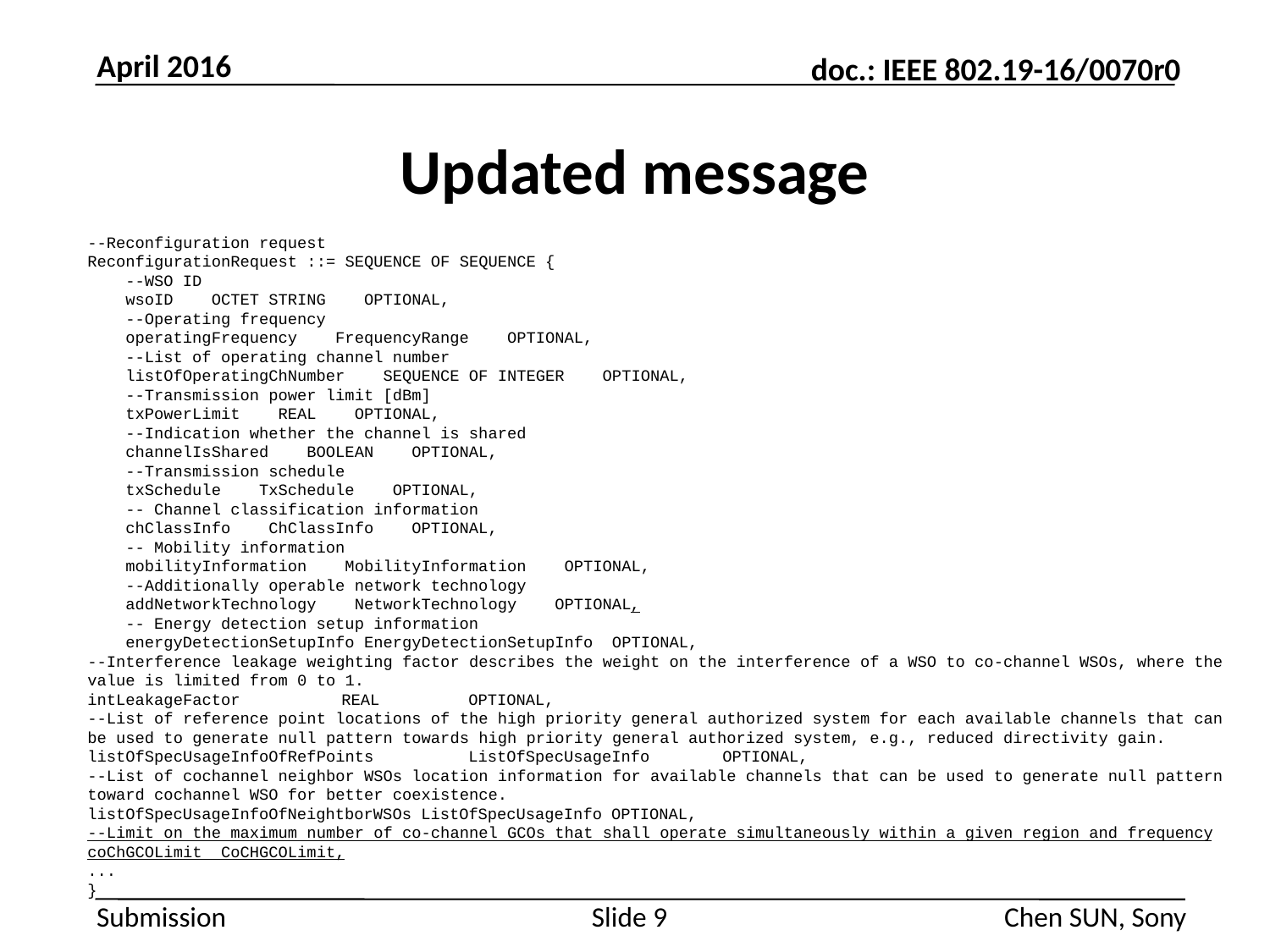

April 2016
# Updated message
--Reconfiguration request
ReconfigurationRequest ::= SEQUENCE OF SEQUENCE {
    --WSO ID
    wsoID    OCTET STRING    OPTIONAL,
    --Operating frequency
    operatingFrequency    FrequencyRange    OPTIONAL,
    --List of operating channel number
    listOfOperatingChNumber    SEQUENCE OF INTEGER    OPTIONAL,
    --Transmission power limit [dBm]
    txPowerLimit    REAL    OPTIONAL,
    --Indication whether the channel is shared
    channelIsShared    BOOLEAN    OPTIONAL,
    --Transmission schedule
    txSchedule    TxSchedule    OPTIONAL,
    -- Channel classification information
    chClassInfo    ChClassInfo    OPTIONAL,
    -- Mobility information
    mobilityInformation    MobilityInformation    OPTIONAL,
    --Additionally operable network technology
    addNetworkTechnology    NetworkTechnology    OPTIONAL,
    -- Energy detection setup information
    energyDetectionSetupInfo EnergyDetectionSetupInfo  OPTIONAL,
--Interference leakage weighting factor describes the weight on the interference of a WSO to co-channel WSOs, where the value is limited from 0 to 1.
intLeakageFactor	REAL	OPTIONAL,
--List of reference point locations of the high priority general authorized system for each available channels that can be used to generate null pattern towards high priority general authorized system, e.g., reduced directivity gain.
listOfSpecUsageInfoOfRefPoints	ListOfSpecUsageInfo	OPTIONAL,
--List of cochannel neighbor WSOs location information for available channels that can be used to generate null pattern toward cochannel WSO for better coexistence.
listOfSpecUsageInfoOfNeightborWSOs ListOfSpecUsageInfo OPTIONAL,
--Limit on the maximum number of co-channel GCOs that shall operate simultaneously within a given region and frequency
coChGCOLimit  CoCHGCOLimit,
...
}
Slide 9
Chen SUN, Sony